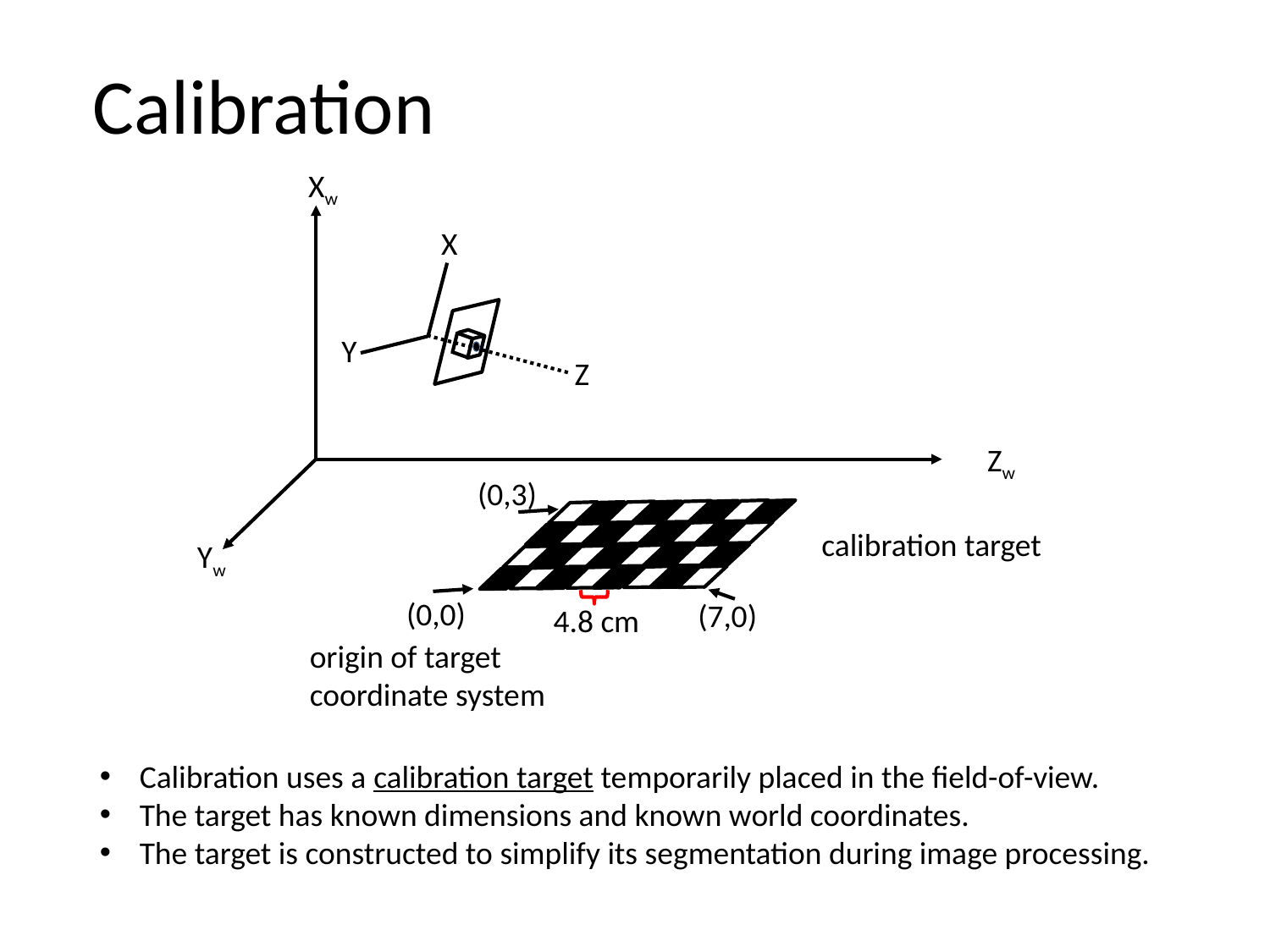

Calibration
Xw
X

Y

Z
Zw
(0,3)

calibration target
Yw

(0,0)
(7,0)
4.8 cm
origin of target coordinate system
Calibration uses a calibration target temporarily placed in the field-of-view.
The target has known dimensions and known world coordinates.
The target is constructed to simplify its segmentation during image processing.